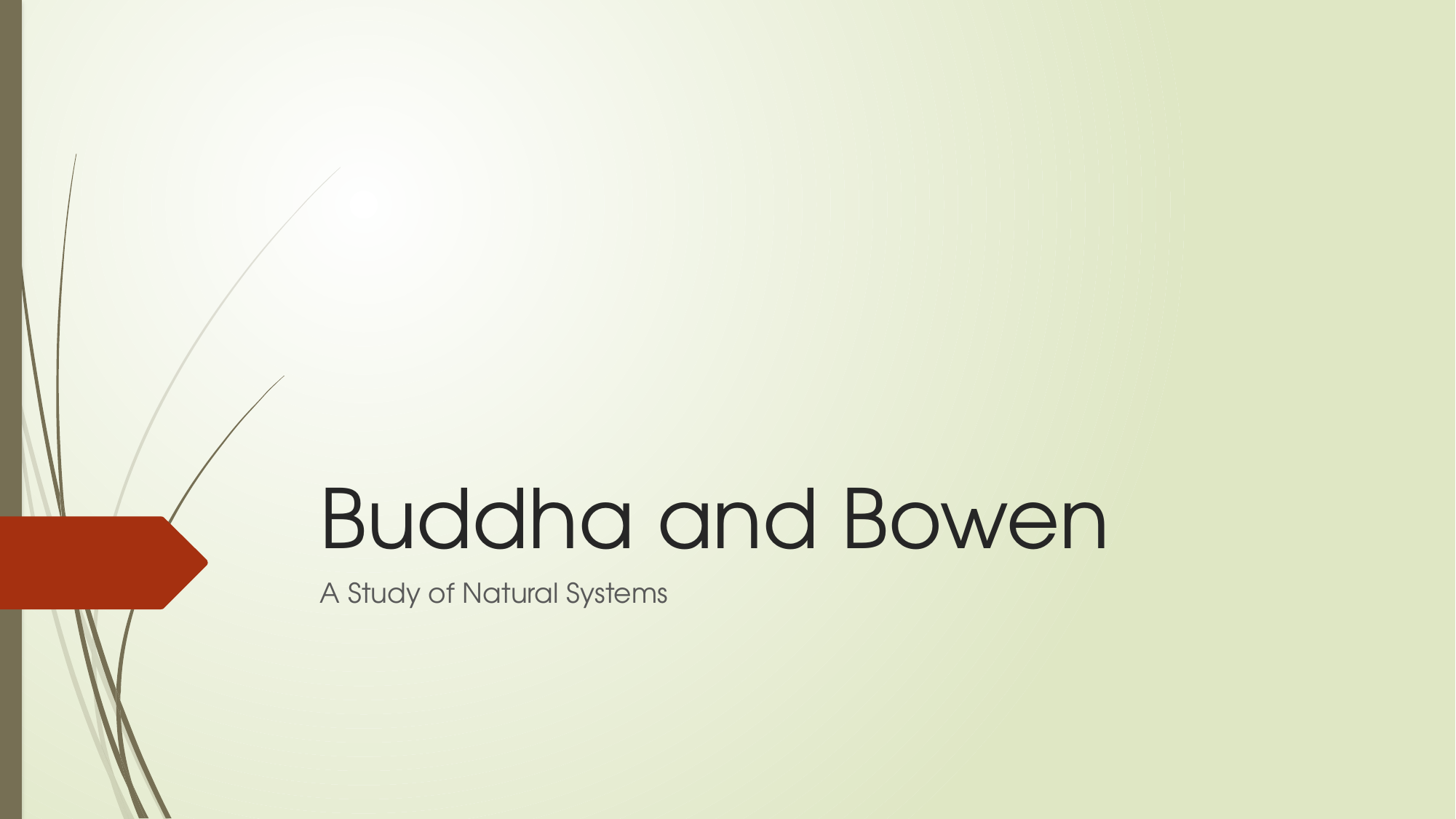

# Buddha and Bowen
A Study of Natural Systems